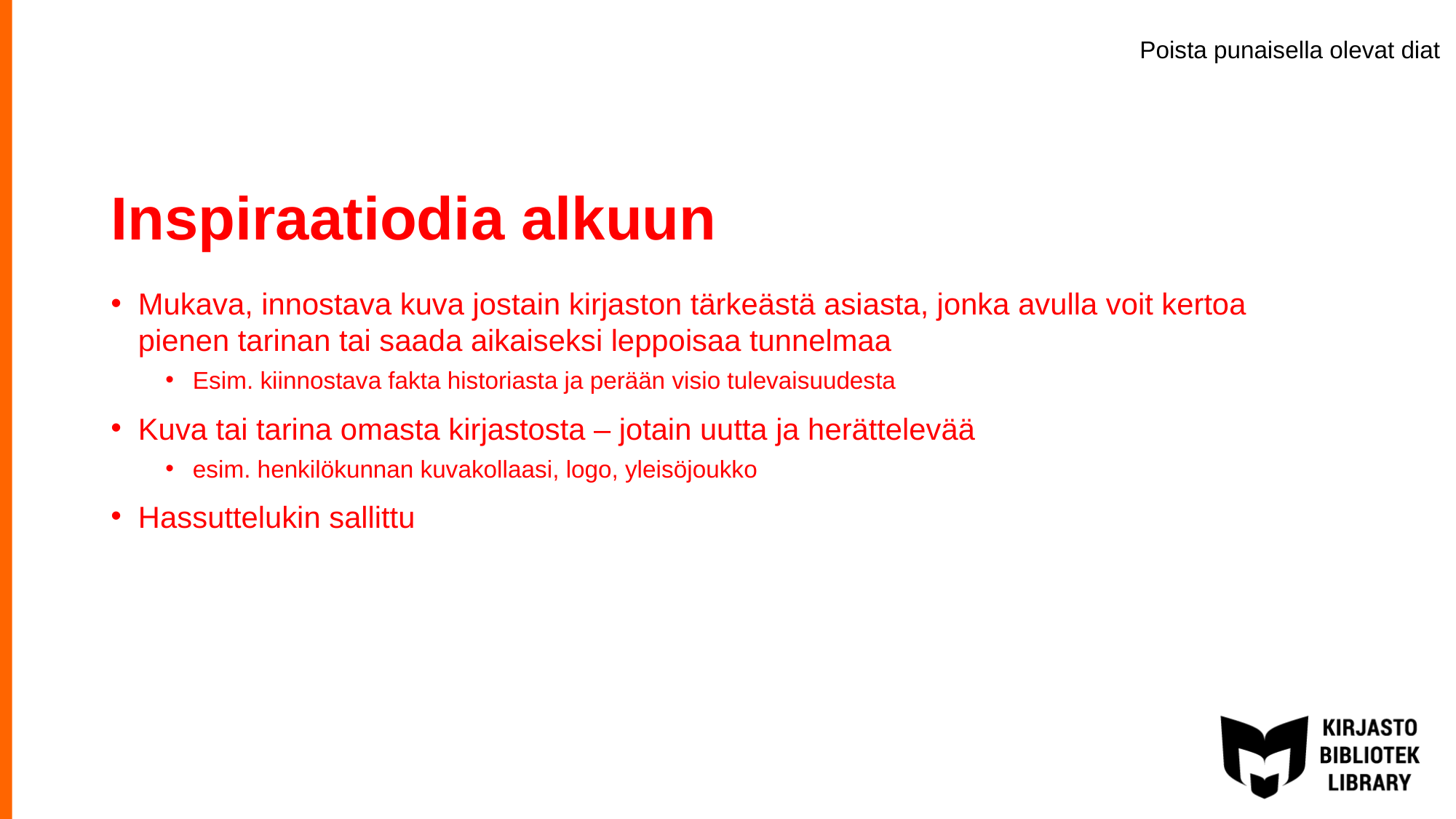

Poista punaisella olevat diat
# Inspiraatiodia alkuun
Mukava, innostava kuva jostain kirjaston tärkeästä asiasta, jonka avulla voit kertoa pienen tarinan tai saada aikaiseksi leppoisaa tunnelmaa
Esim. kiinnostava fakta historiasta ja perään visio tulevaisuudesta
Kuva tai tarina omasta kirjastosta – jotain uutta ja herättelevää
esim. henkilökunnan kuvakollaasi, logo, yleisöjoukko
Hassuttelukin sallittu